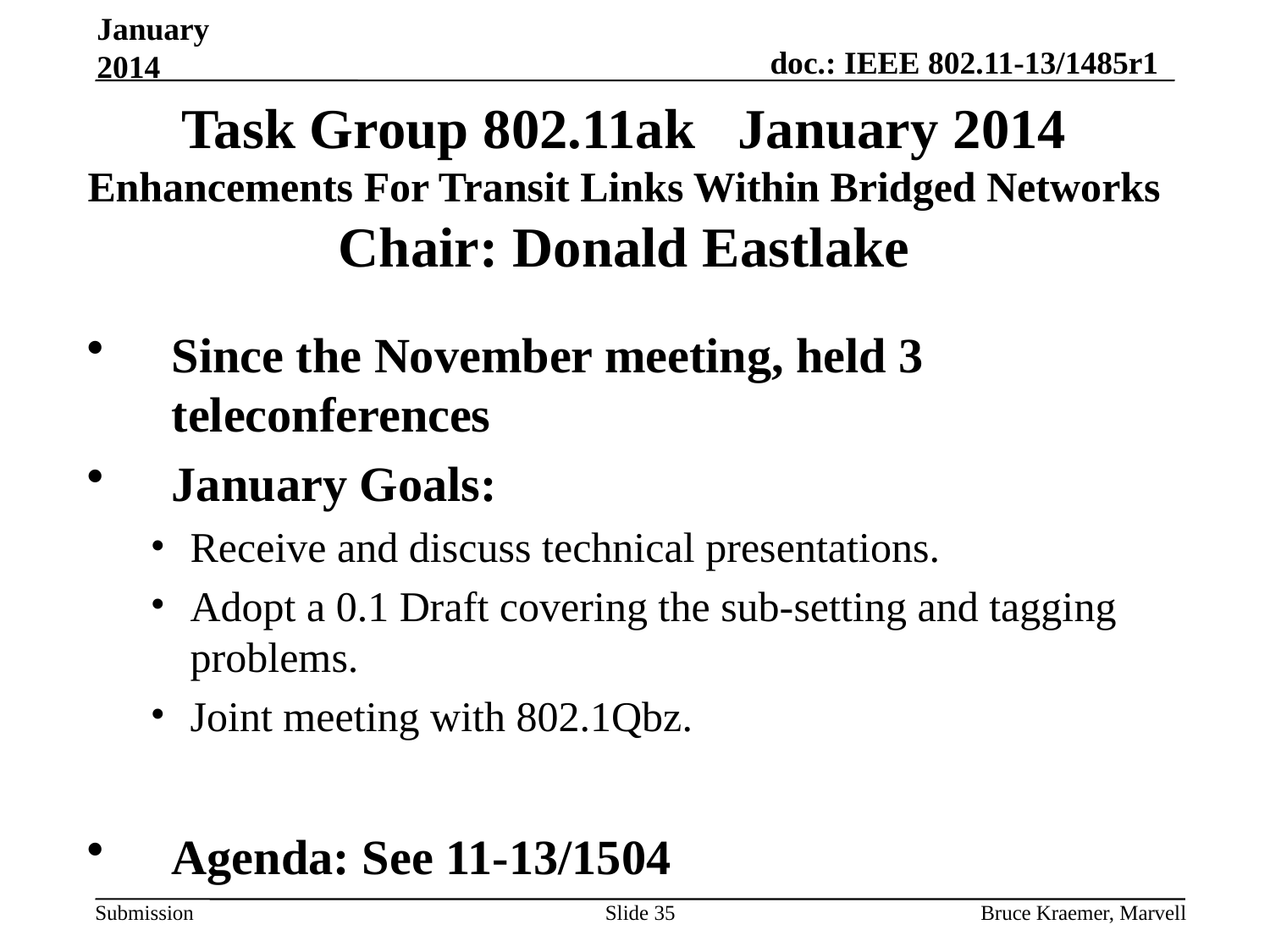

January 2014
# Task Group 802.11ak   January 2014 Enhancements For Transit Links Within Bridged Networks Chair: Donald Eastlake
Since the November meeting, held 3 teleconferences
January Goals:
Receive and discuss technical presentations.
Adopt a 0.1 Draft covering the sub-setting and tagging problems.
Joint meeting with 802.1Qbz.

Agenda: See 11-13/1504
Slide 35
Bruce Kraemer, Marvell